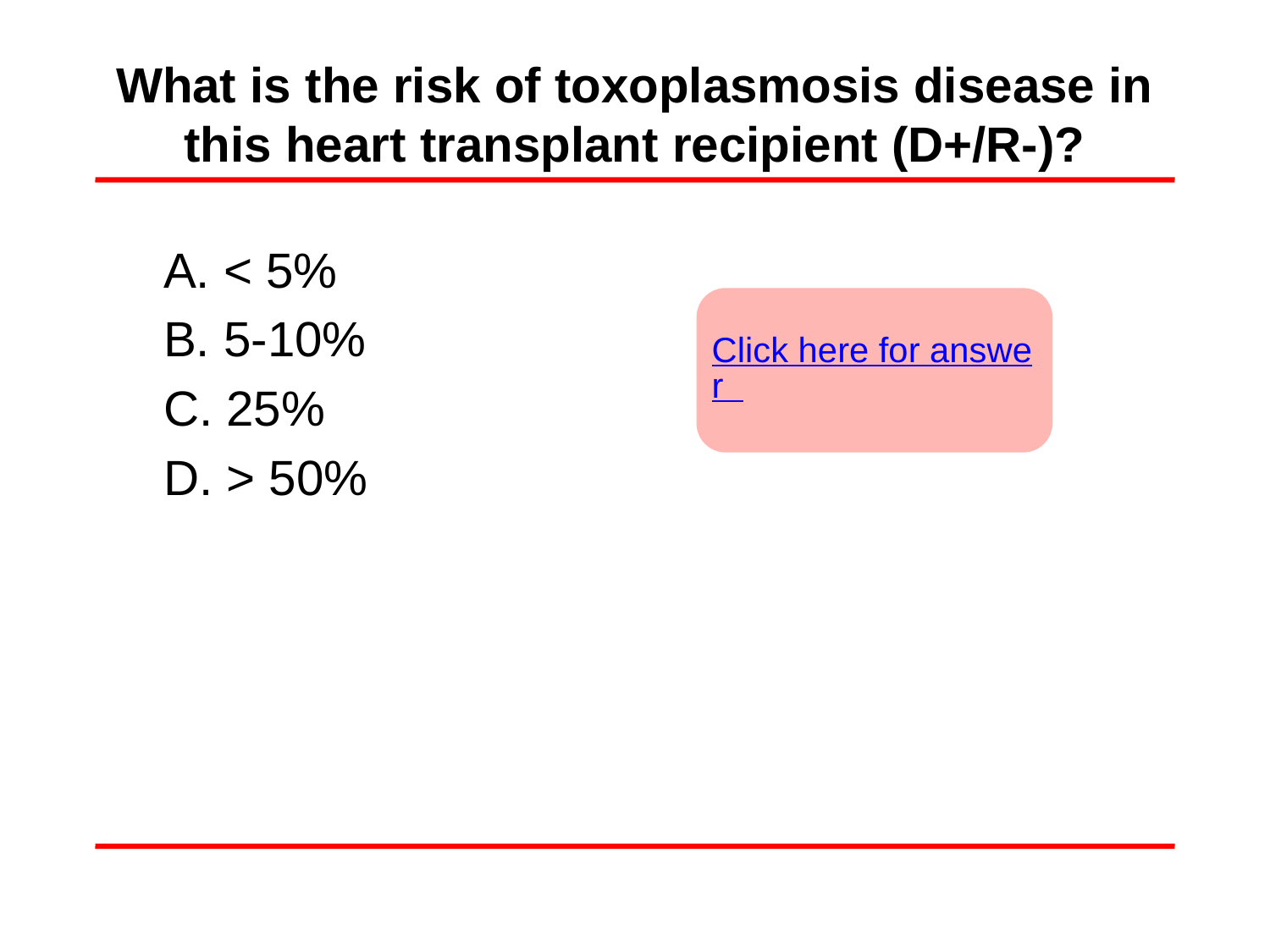

# What is the risk of toxoplasmosis disease in this heart transplant recipient (D+/R-)?
A. < 5%
B. 5-10%
C. 25%
D. > 50%

Click here for answer